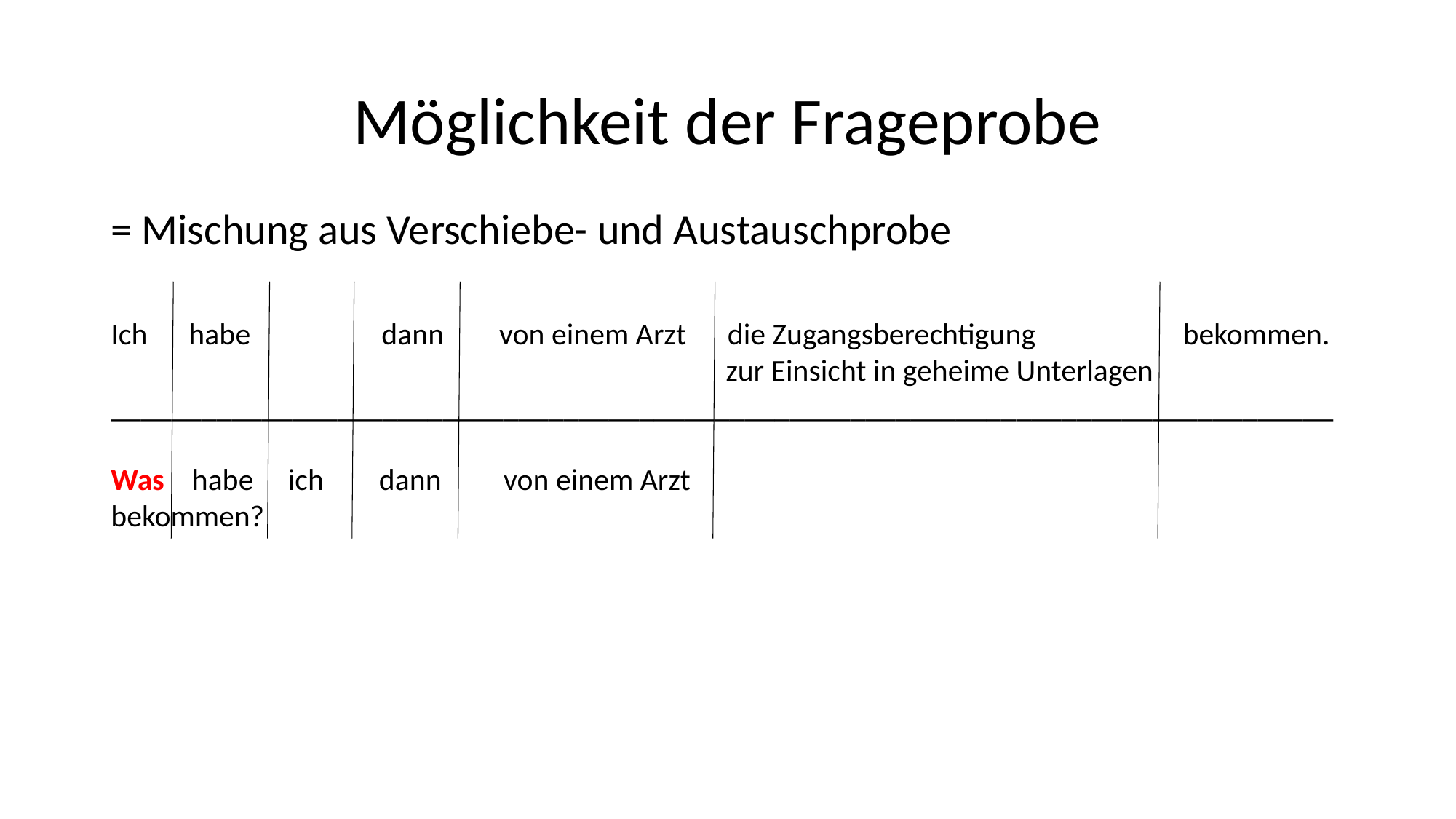

# Möglichkeit der Frageprobe
= Mischung aus Verschiebe- und Austauschprobe

Ich      habe                   dann        von einem Arzt      die Zugangsberechtigung     	             bekommen.
					          zur Einsicht in geheime Unterlagen
_________________________________________________________________________________

Was    habe     ich        dann         von einem Arzt                                                                         bekommen?